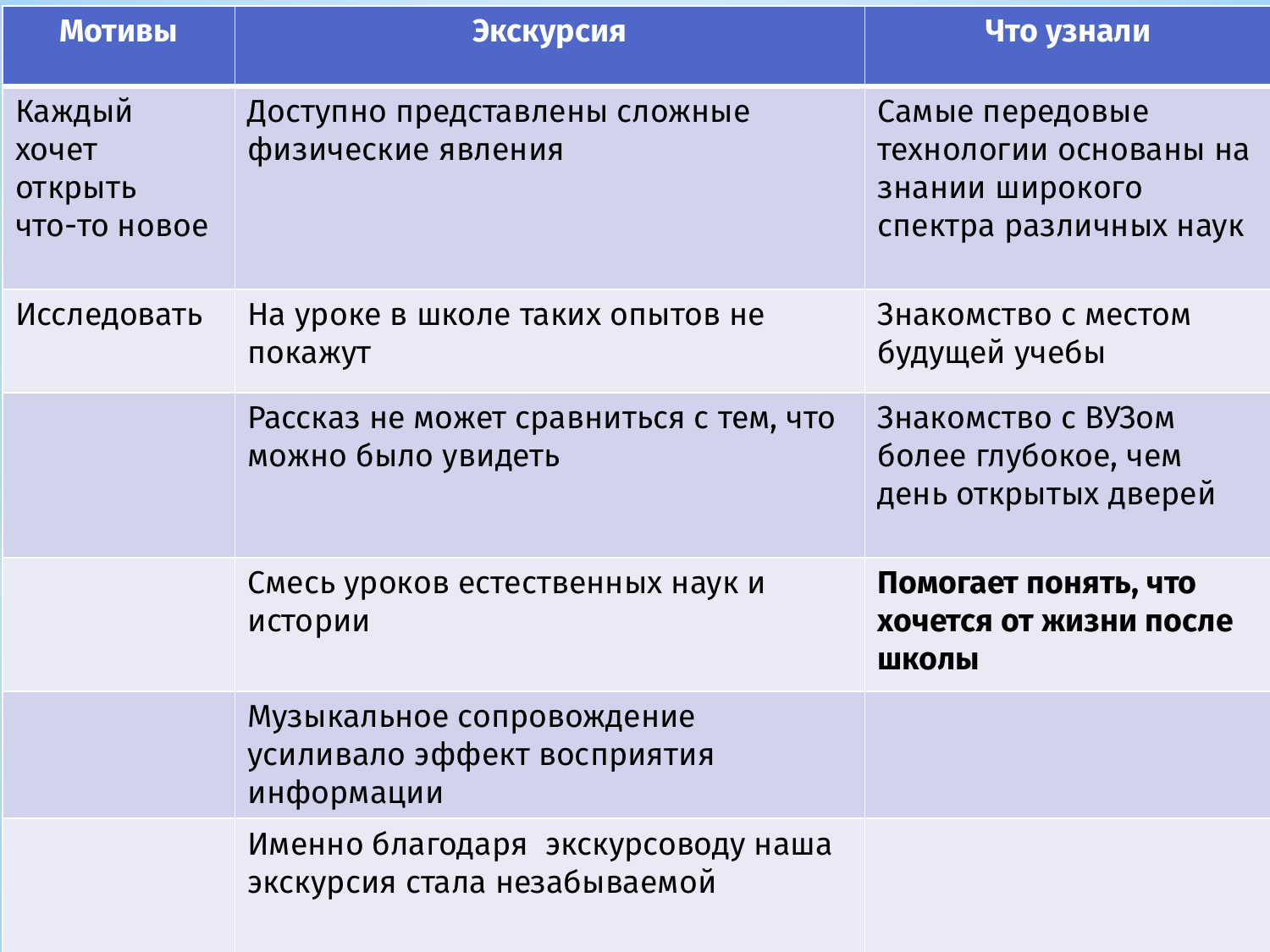

| Мотивы | Экскурсия | Что узнали |
| --- | --- | --- |
| Каждый хочет открыть что-то новое | Доступно представлены сложные физические явления | Самые передовые технологии основаны на знании широкого спектра различных наук |
| Исследовать | На уроке в школе таких опытов не покажут | Знакомство с местом будущей учебы |
|  | Рассказ не может сравниться с тем, что можно было увидеть | Знакомство с ВУЗом более глубокое, чем день открытых дверей |
|  | Смесь уроков естественных наук и истории | Помогает понять, что хочется от жизни после школы |
|  | Музыкальное сопровождение усиливало эффект восприятия информации |  |
|  | Именно благодаря экскурсоводу наша экскурсия стала незабываемой |  |
# Из отчетов и отзывов учеников